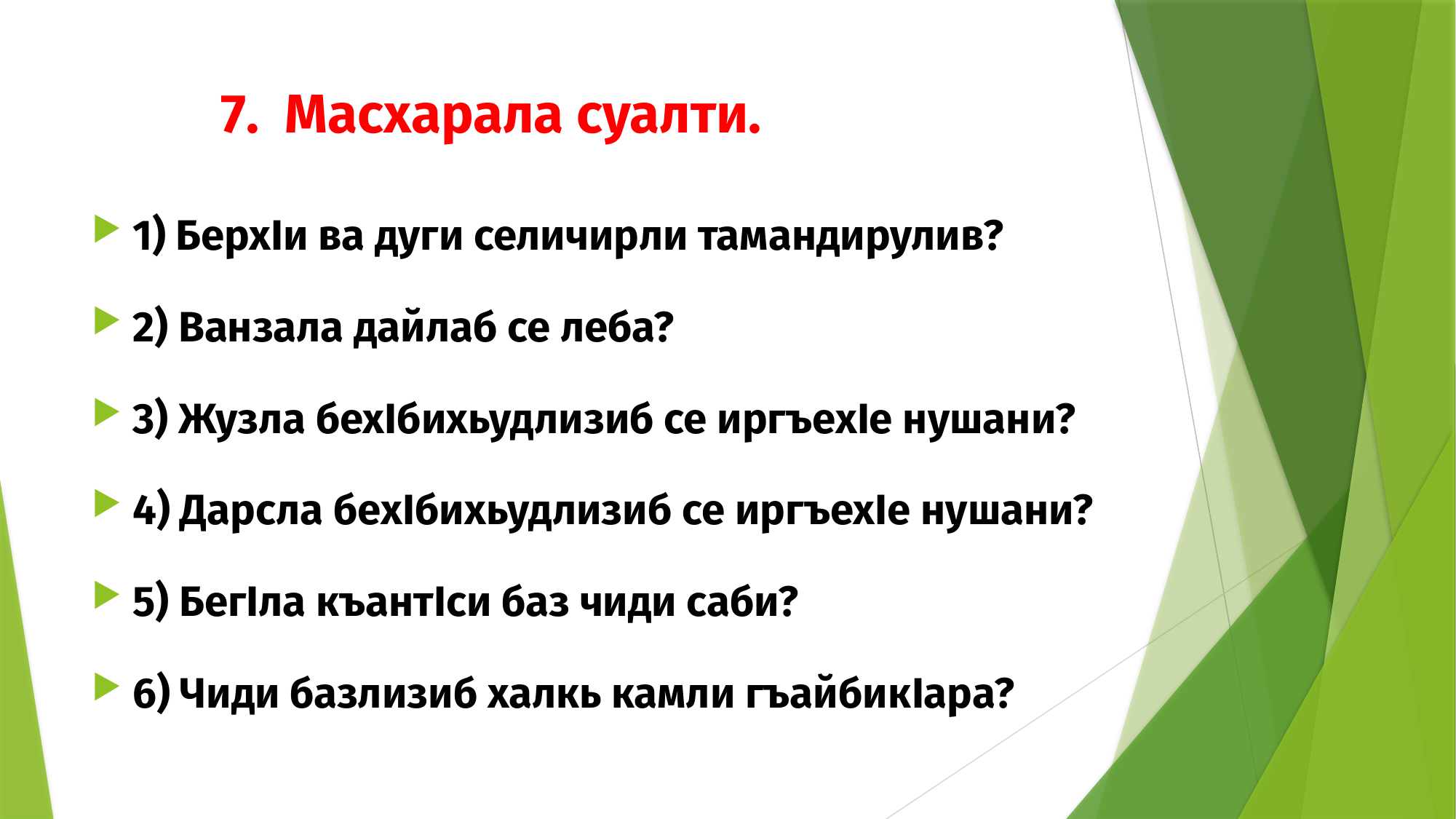

# 7.  Масхарала суалти.
1) БерхIи ва дуги селичирли тамандирулив?
2) Ванзала дайлаб се леба?
3) Жузла бехIбихьудлизиб се иргъехIе нушани?
4) Дарсла бехIбихьудлизиб се иргъехIе нушани?
5) БегIла къантIси баз чиди саби?
6) Чиди базлизиб халкь камли гъайбикIара?